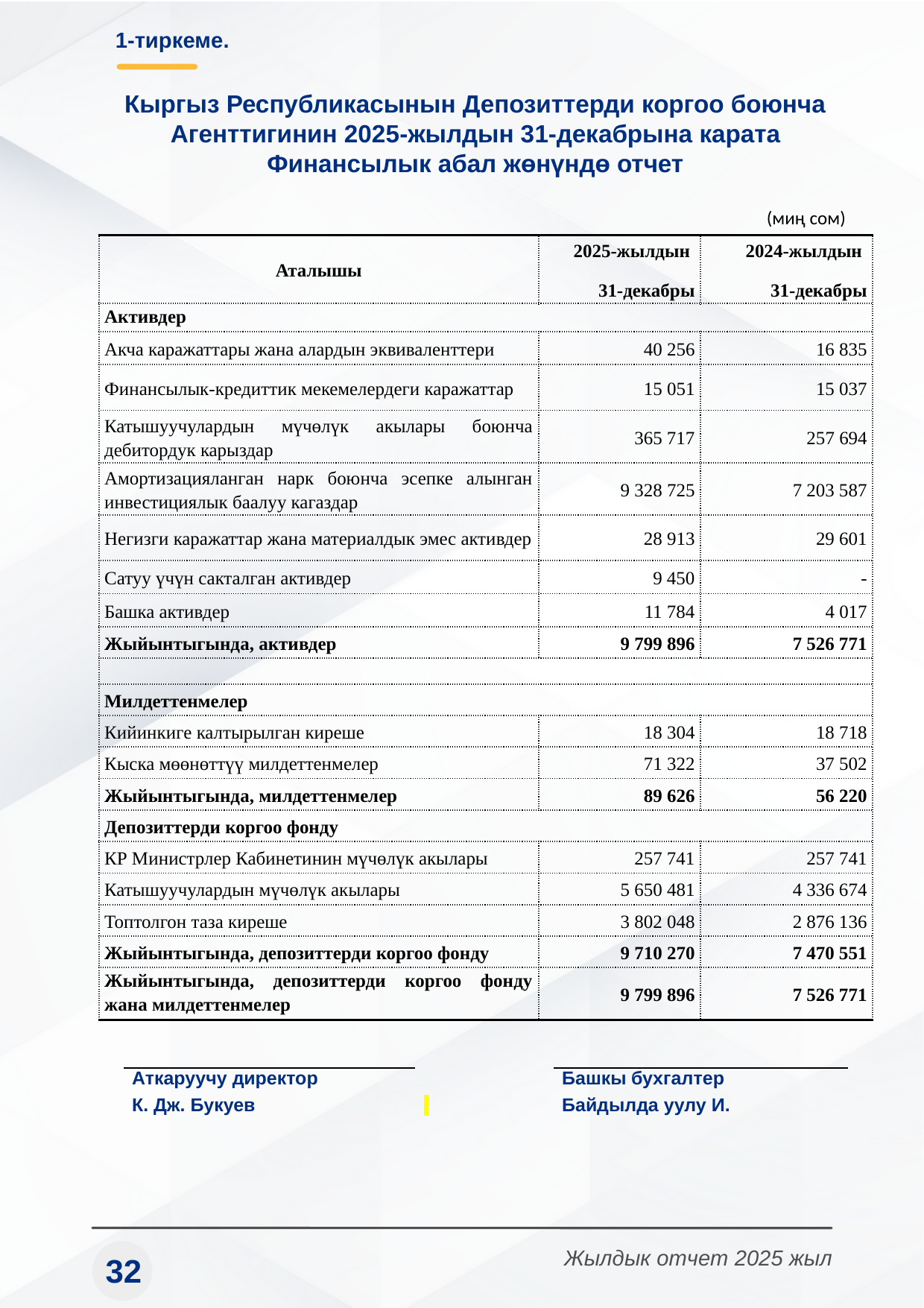

1-тиркеме.

Кыргыз Республикасынын Депозиттерди коргоо боюнча Агенттигинин 2025-жылдын 31-декабрына карата Финансылык абал жөнүндө отчет
(миң сом)
| Аталышы | 2025-жылдын 31-декабры | 2024-жылдын 31-декабры |
| --- | --- | --- |
| Активдер |  |  |
| Акча каражаттары жана алардын эквиваленттери | 40 256 | 16 835 |
| Финансылык-кредиттик мекемелердеги каражаттар | 15 051 | 15 037 |
| Катышуучулардын мүчөлүк акылары боюнча дебитордук карыздар | 365 717 | 257 694 |
| Амортизацияланган нарк боюнча эсепке алынган инвестициялык баалуу кагаздар | 9 328 725 | 7 203 587 |
| Негизги каражаттар жана материалдык эмес активдер | 28 913 | 29 601 |
| Сатуу үчүн сакталган активдер | 9 450 | - |
| Башка активдер | 11 784 | 4 017 |
| Жыйынтыгында, активдер | 9 799 896 | 7 526 771 |
|  |  |  |
| Милдеттенмелер |  |  |
| Кийинкиге калтырылган киреше | 18 304 | 18 718 |
| Кыска мөөнөттүү милдеттенмелер | 71 322 | 37 502 |
| Жыйынтыгында, милдеттенмелер | 89 626 | 56 220 |
| Депозиттерди коргоо фонду |  |  |
| КР Министрлер Кабинетинин мүчөлүк акылары | 257 741 | 257 741 |
| Катышуучулардын мүчөлүк акылары | 5 650 481 | 4 336 674 |
| Топтолгон таза киреше | 3 802 048 | 2 876 136 |
| Жыйынтыгында, депозиттерди коргоо фонду | 9 710 270 | 7 470 551 |
| Жыйынтыгында, депозиттерди коргоо фонду жана милдеттенмелер | 9 799 896 | 7 526 771 |
| Аткаруучу директор |  | Башкы бухгалтер |
| --- | --- | --- |
| К. Дж. Букуев |  | Байдылда уулу И. |

Жылдык отчет 2025 жыл
32